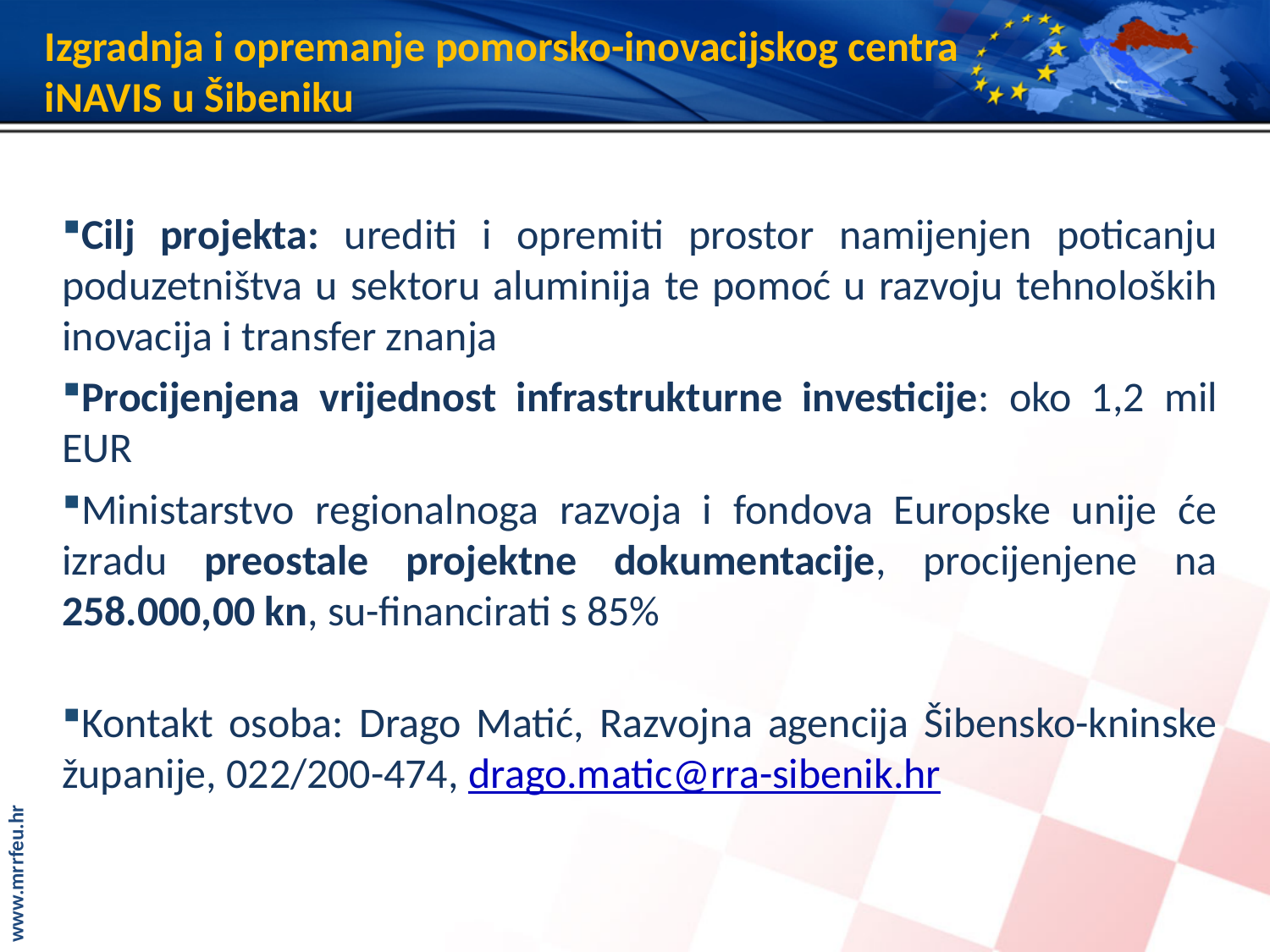

# Izgradnja i opremanje pomorsko-inovacijskog centra iNAVIS u Šibeniku
Cilj projekta: urediti i opremiti prostor namijenjen poticanju poduzetništva u sektoru aluminija te pomoć u razvoju tehnoloških inovacija i transfer znanja
Procijenjena vrijednost infrastrukturne investicije: oko 1,2 mil EUR
Ministarstvo regionalnoga razvoja i fondova Europske unije će izradu preostale projektne dokumentacije, procijenjene na 258.000,00 kn, su-financirati s 85%

Kontakt osoba: Drago Matić, Razvojna agencija Šibensko-kninske županije, 022/200-474, drago.matic@rra-sibenik.hr